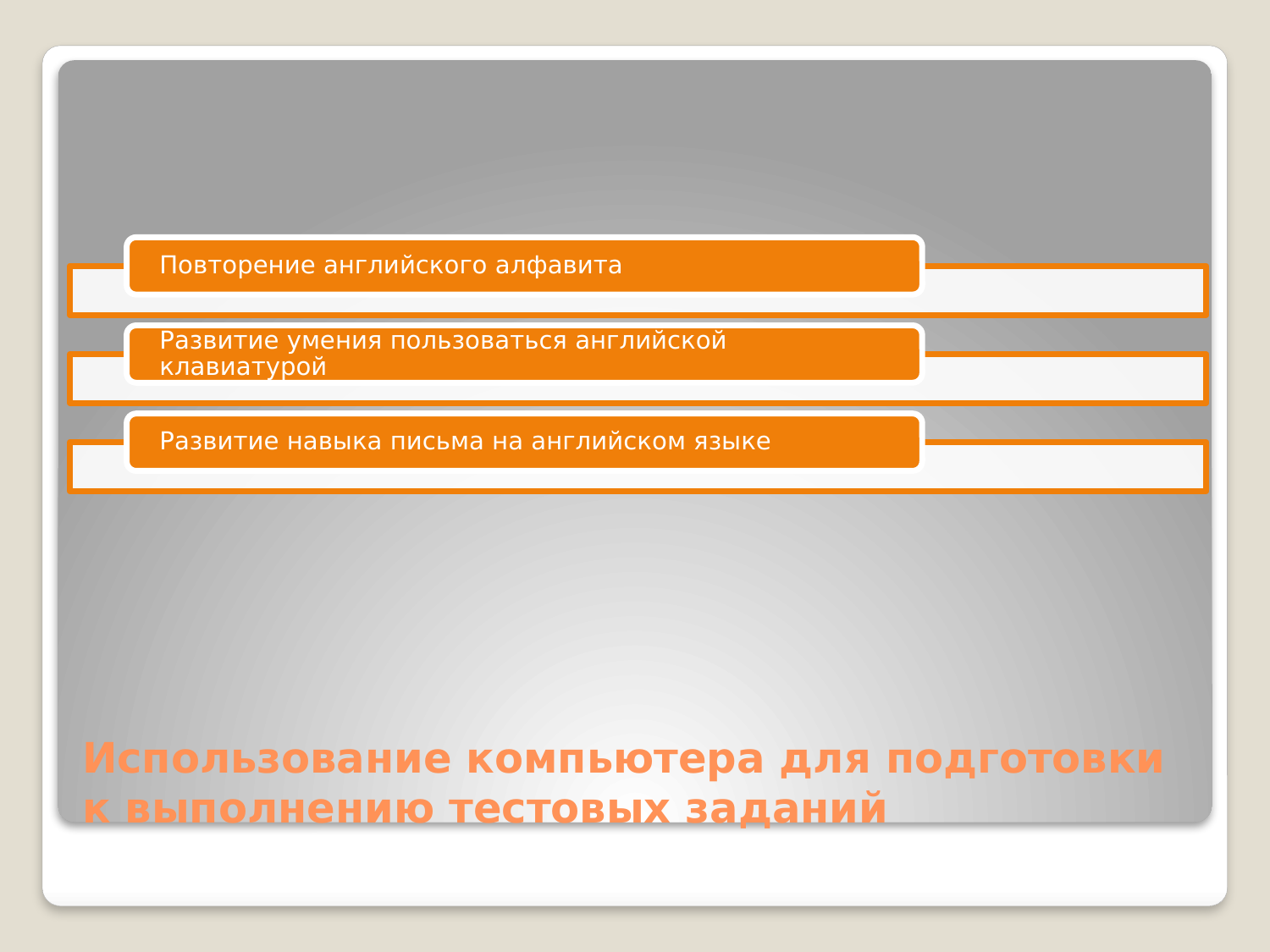

Повторение английского алфавита
Развитие умения пользоваться английской клавиатурой
Развитие навыка письма на английском языке
# Использование компьютера для подготовки к выполнению тестовых заданий